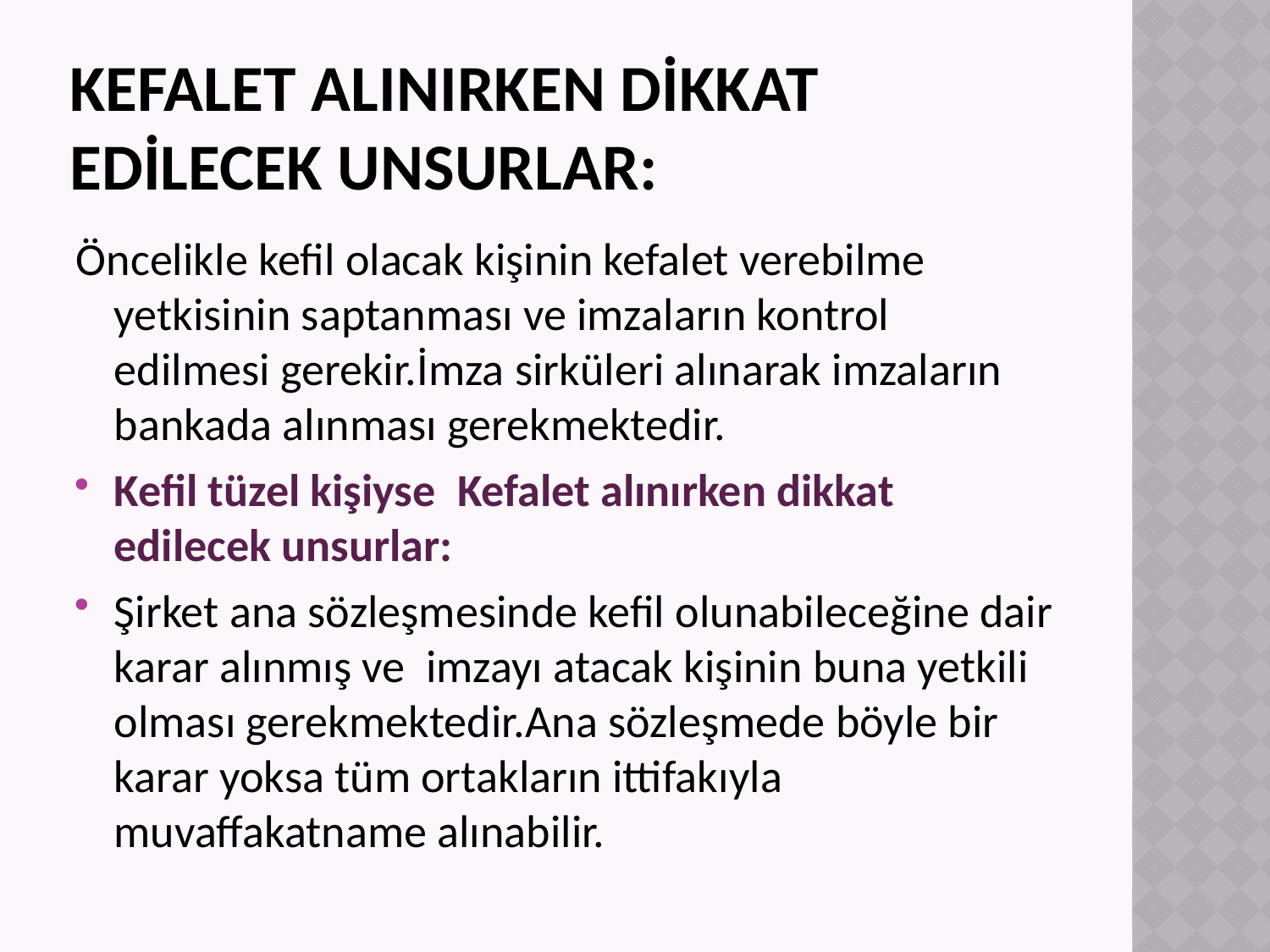

# Kefalet alınırken dikkat  edilecek unsurlar:
Öncelikle kefil olacak kişinin kefalet verebilme yetkisinin saptanması ve imzaların kontrol edilmesi gerekir.İmza sirküleri alınarak imzaların bankada alınması gerekmektedir.
Kefil tüzel kişiyse  Kefalet alınırken dikkat  edilecek unsurlar:
Şirket ana sözleşmesinde kefil olunabileceğine dair karar alınmış ve  imzayı atacak kişinin buna yetkili olması gerekmektedir.Ana sözleşmede böyle bir karar yoksa tüm ortakların ittifakıyla muvaffakatname alınabilir.